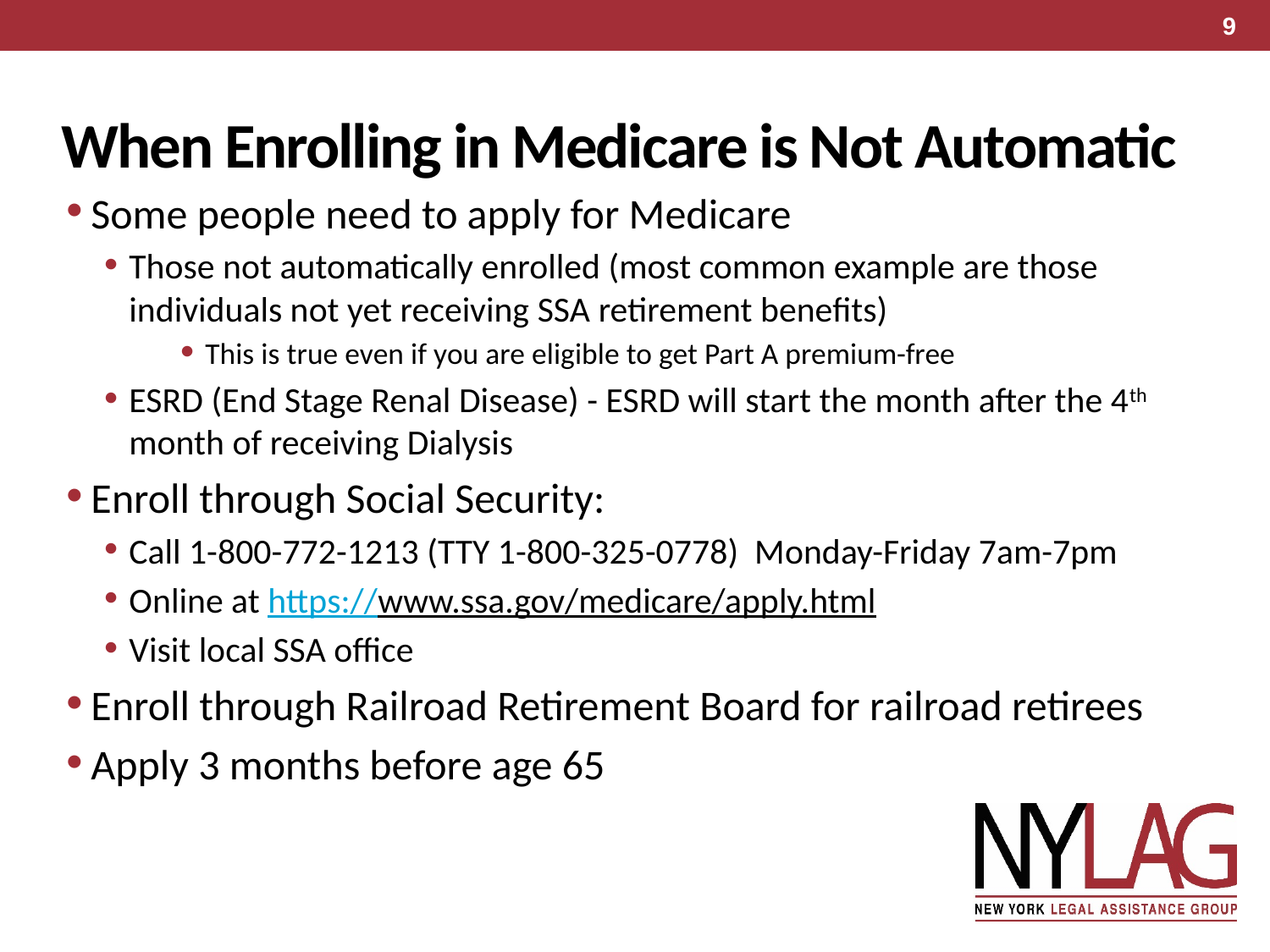

# When Enrolling in Medicare is Not Automatic
9
Some people need to apply for Medicare
Those not automatically enrolled (most common example are those individuals not yet receiving SSA retirement benefits)
This is true even if you are eligible to get Part A premium-free
ESRD (End Stage Renal Disease) - ESRD will start the month after the 4th month of receiving Dialysis
Enroll through Social Security:
Call 1-800-772-1213 (TTY 1-800-325-0778)  Monday-Friday 7am-7pm
Online at https://www.ssa.gov/medicare/apply.html
Visit local SSA office
Enroll through Railroad Retirement Board for railroad retirees
Apply 3 months before age 65